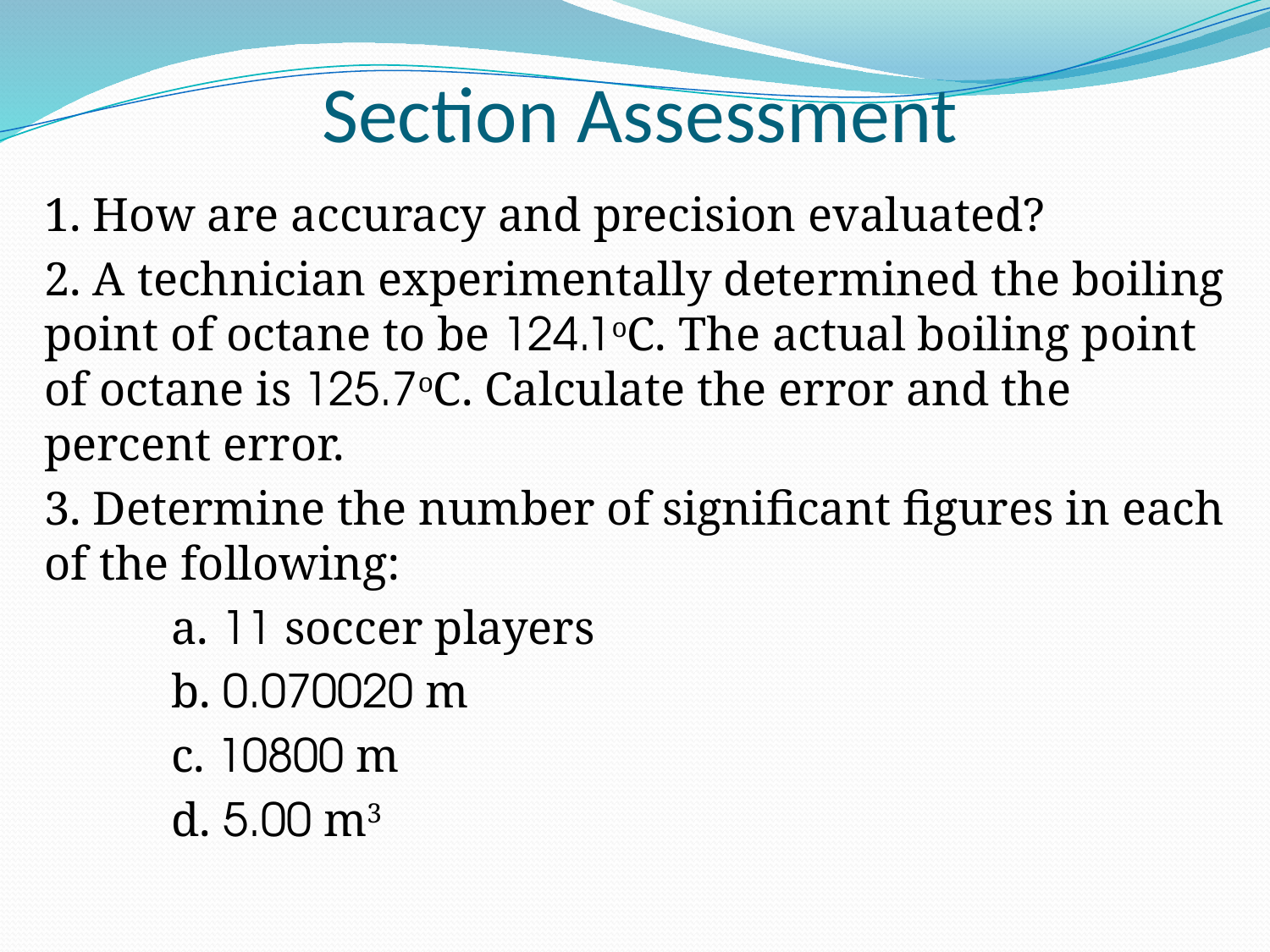

# Section Assessment
1. How are accuracy and precision evaluated?
2. A technician experimentally determined the boiling point of octane to be 124.1oC. The actual boiling point of octane is 125.7oC. Calculate the error and the percent error.
3. Determine the number of significant figures in each of the following:
	a. 11 soccer players
	b. 0.070020 m
	c. 10800 m
	d. 5.00 m3